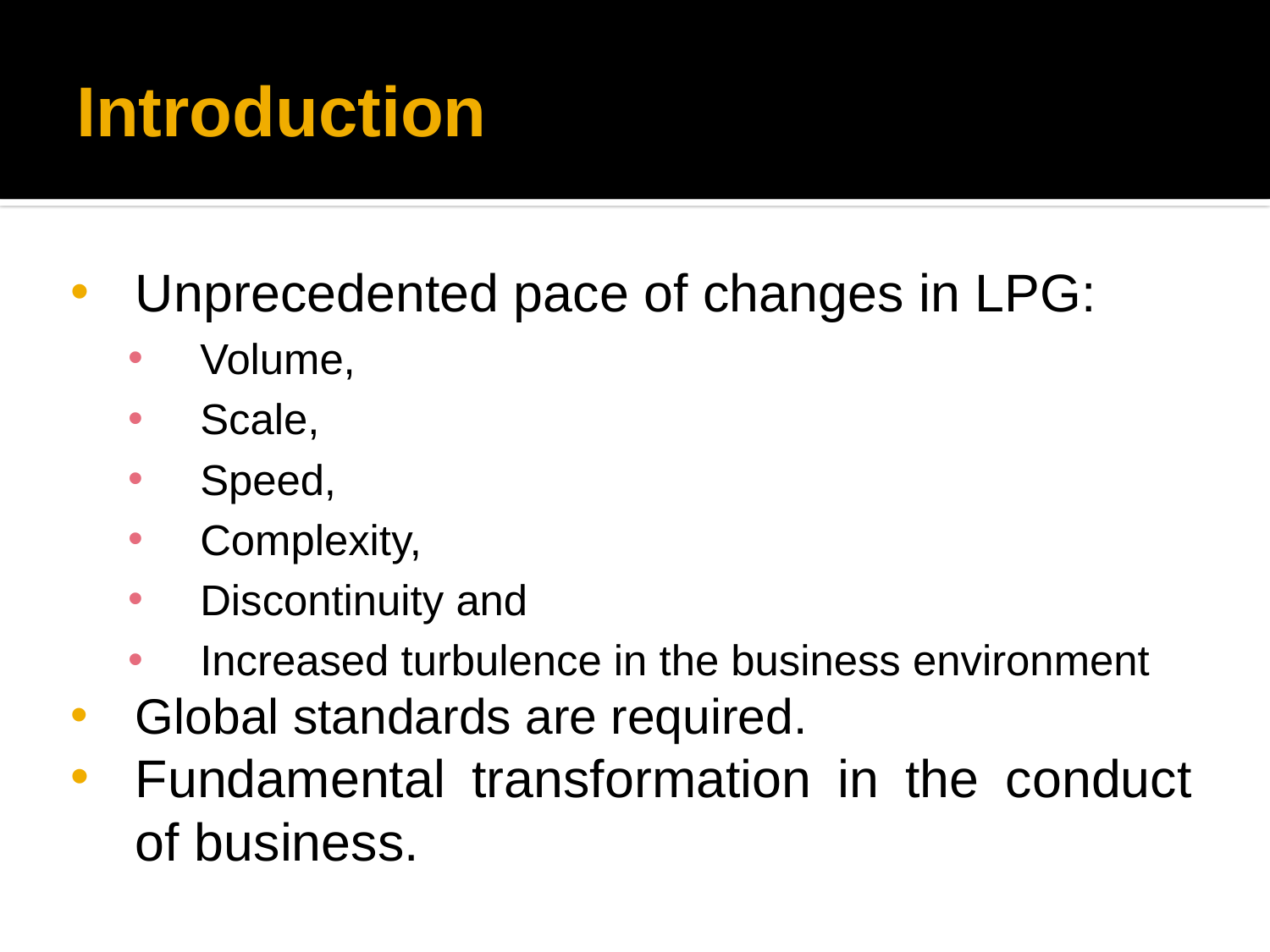

# Introduction
Unprecedented pace of changes in LPG:
Volume,
Scale,
Speed,
Complexity,
Discontinuity and
Increased turbulence in the business environment
Global standards are required.
Fundamental transformation in the conduct of business.